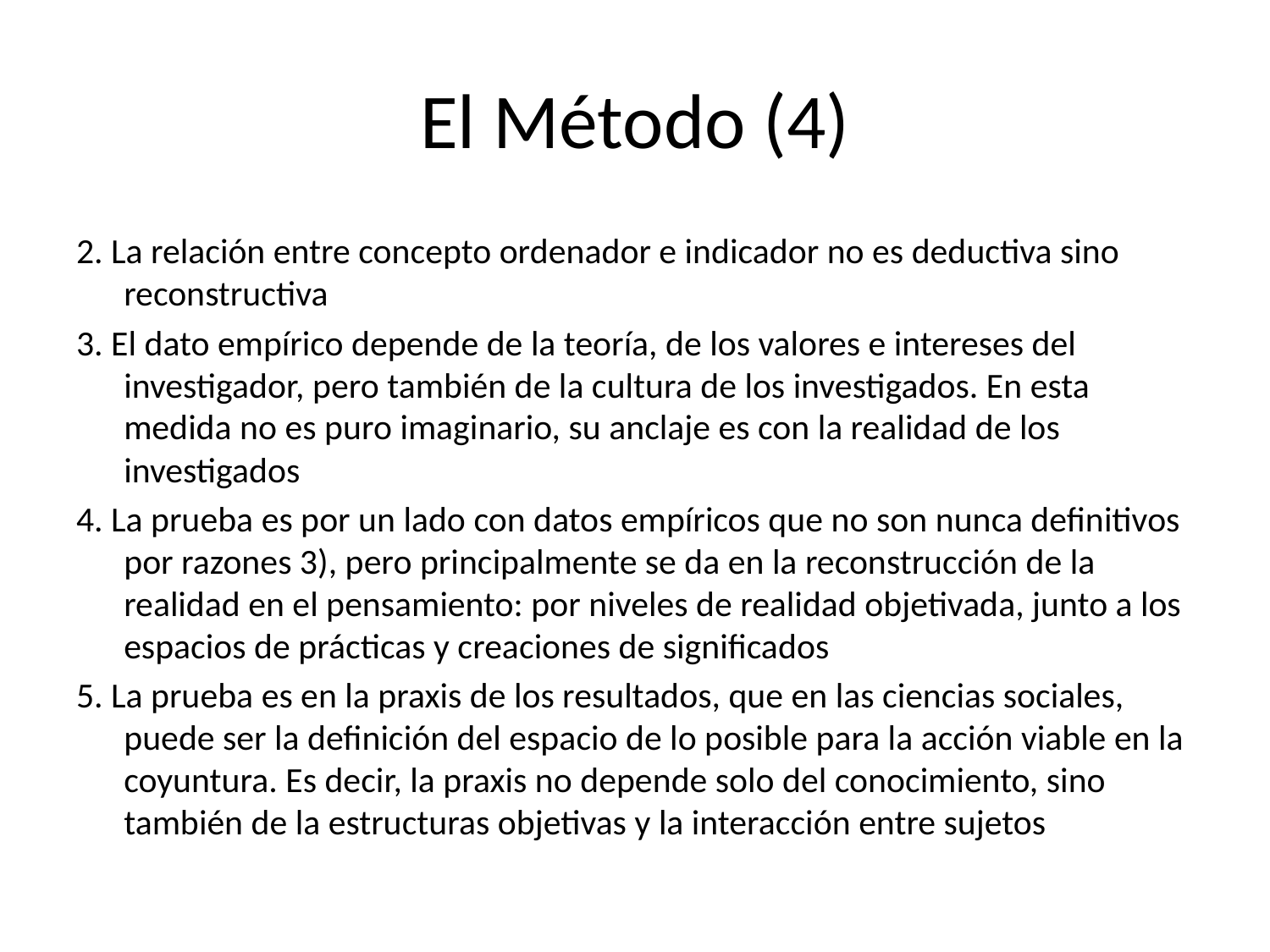

# El Método (4)
2. La relación entre concepto ordenador e indicador no es deductiva sino reconstructiva
3. El dato empírico depende de la teoría, de los valores e intereses del investigador, pero también de la cultura de los investigados. En esta medida no es puro imaginario, su anclaje es con la realidad de los investigados
4. La prueba es por un lado con datos empíricos que no son nunca definitivos por razones 3), pero principalmente se da en la reconstrucción de la realidad en el pensamiento: por niveles de realidad objetivada, junto a los espacios de prácticas y creaciones de significados
5. La prueba es en la praxis de los resultados, que en las ciencias sociales,  puede ser la definición del espacio de lo posible para la acción viable en la coyuntura. Es decir, la praxis no depende solo del conocimiento, sino también de la estructuras objetivas y la interacción entre sujetos